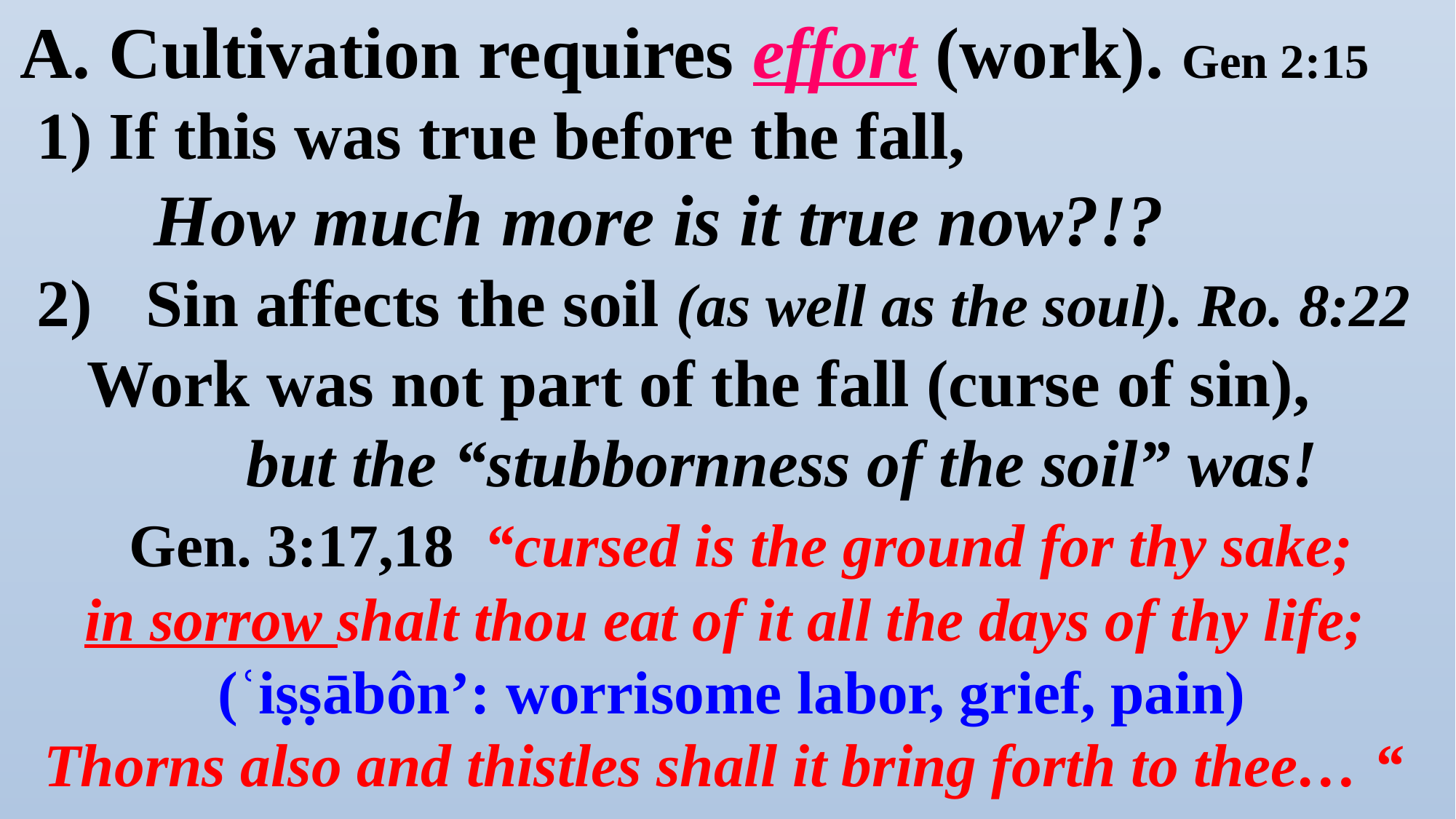

A. Cultivation requires effort (work). Gen 2:15
 1) If this was true before the fall,
        How much more is it true now?!?
 2)	 Sin affects the soil (as well as the soul). Ro. 8:22
    Work was not part of the fall (curse of sin),
       but the “stubbornness of the soil” was!
  Gen. 3:17,18  “cursed is the ground for thy sake;
in sorrow shalt thou eat of it all the days of thy life;
(ʿiṣṣābôn’: worrisome labor, grief, pain)
Thorns also and thistles shall it bring forth to thee… “